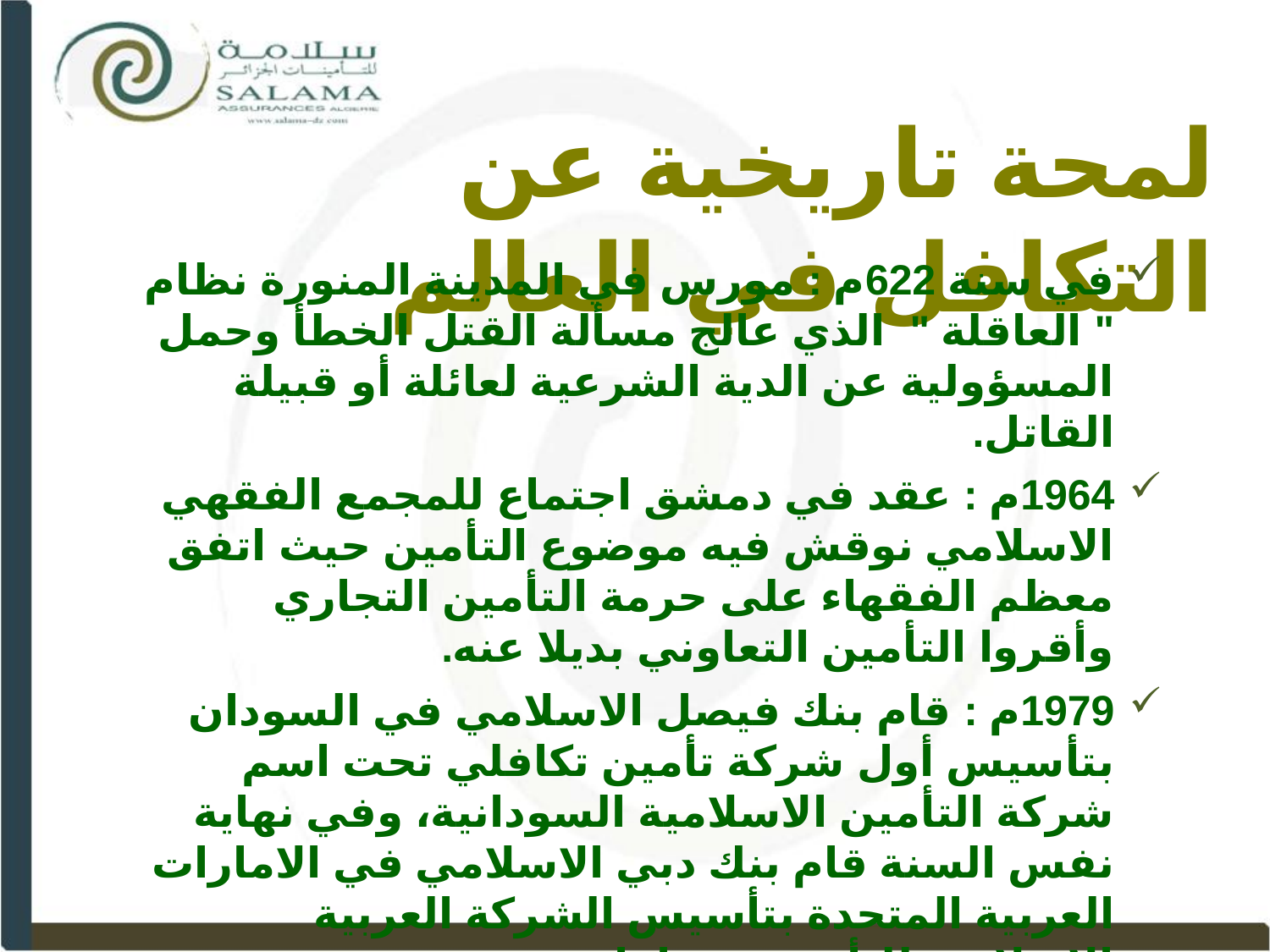

# لمحة تاريخية عن التكافل في العالم
في سنة 622م : مورس في المدينة المنورة نظام " العاقلة "  الذي عالج مسألة القتل الخطأ وحمل المسؤولية عن الدية الشرعية لعائلة أو قبيلة القاتل.
1964م : عقد في دمشق اجتماع للمجمع الفقهي الاسلامي نوقش فيه موضوع التأمين حيث اتفق معظم الفقهاء على حرمة التأمين التجاري  وأقروا التأمين التعاوني بديلا عنه.
1979م : قام بنك فيصل الاسلامي في السودان بتأسيس أول شركة تأمين تكافلي تحت اسم شركة التأمين الاسلامية السودانية، وفي نهاية نفس السنة قام بنك دبي الاسلامي في الامارات  العربية المتحدة بتأسيس الشركة العربية الاسلامية للتأمين في امارة دبي .